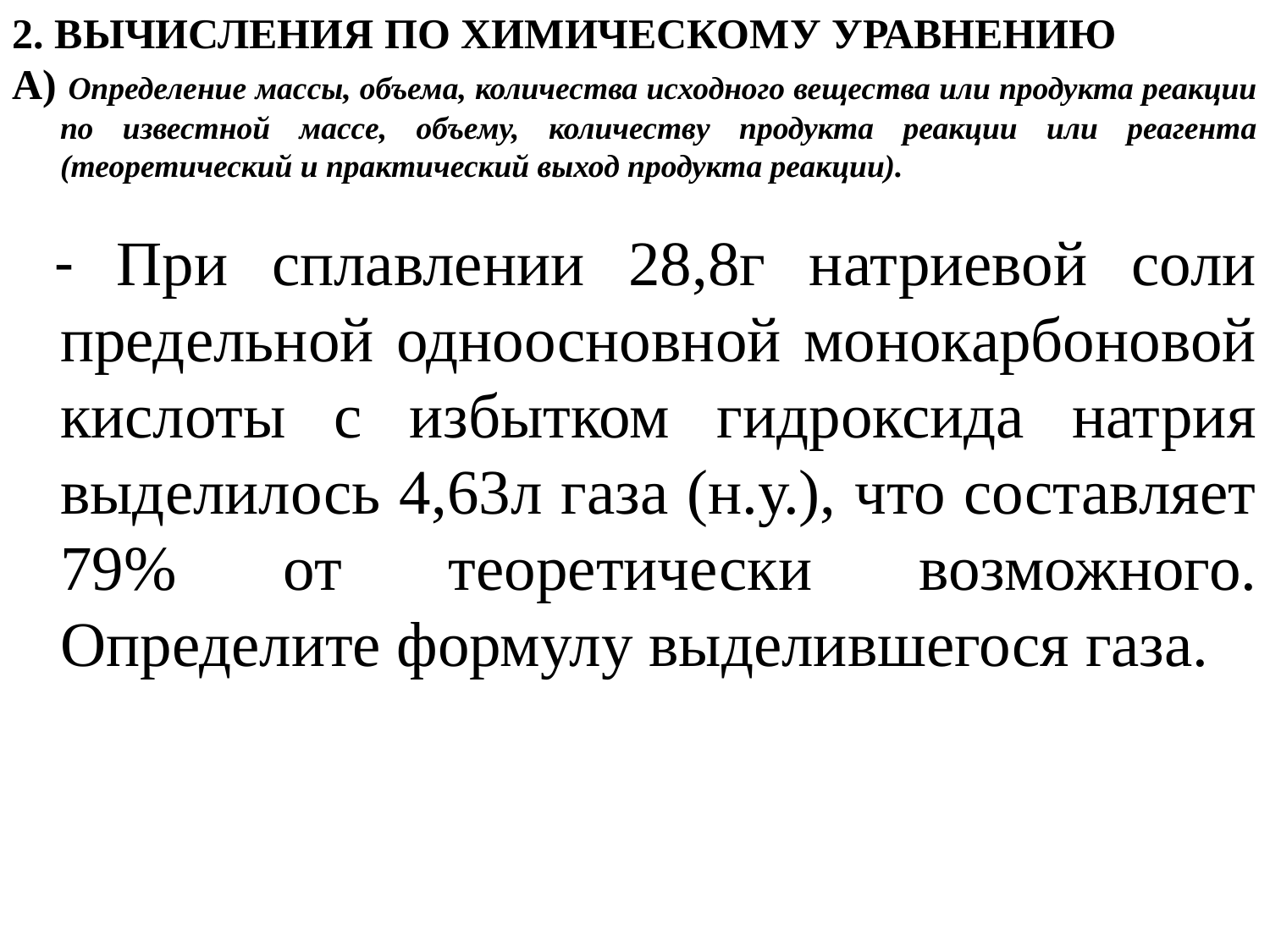

2. ВЫЧИСЛЕНИЯ ПО ХИМИЧЕСКОМУ УРАВНЕНИЮ
А) Определение массы, объема, количества исходного вещества или продукта реакции по известной массе, объему, количеству продукта реакции или реагента (теоретический и практический выход продукта реакции).

 - При сплавлении 28,8г натриевой соли предельной одноосновной монокарбоновой кислоты с избытком гидроксида натрия выделилось 4,63л газа (н.у.), что составляет 79% от теоретически возможного. Определите формулу выделившегося газа.